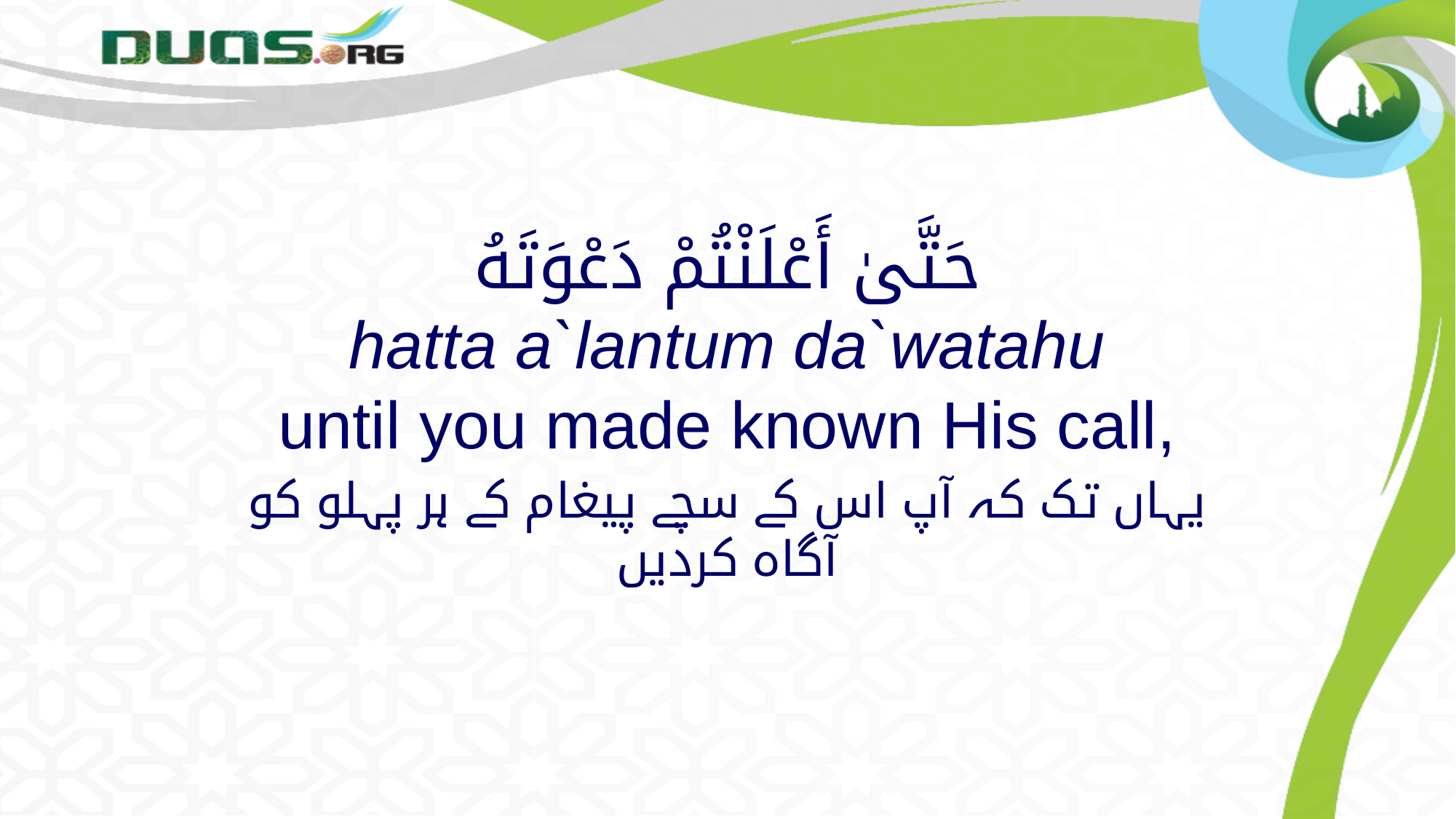

# حَتَّىٰ أَعْلَنْتُمْ دَعْوَتَهُ hatta a`lantum da`watahu until you made known His call,
یہاں تک کہ آپ اس کے سچے پیغام کے ہر پہلو کو آگاہ کردیں